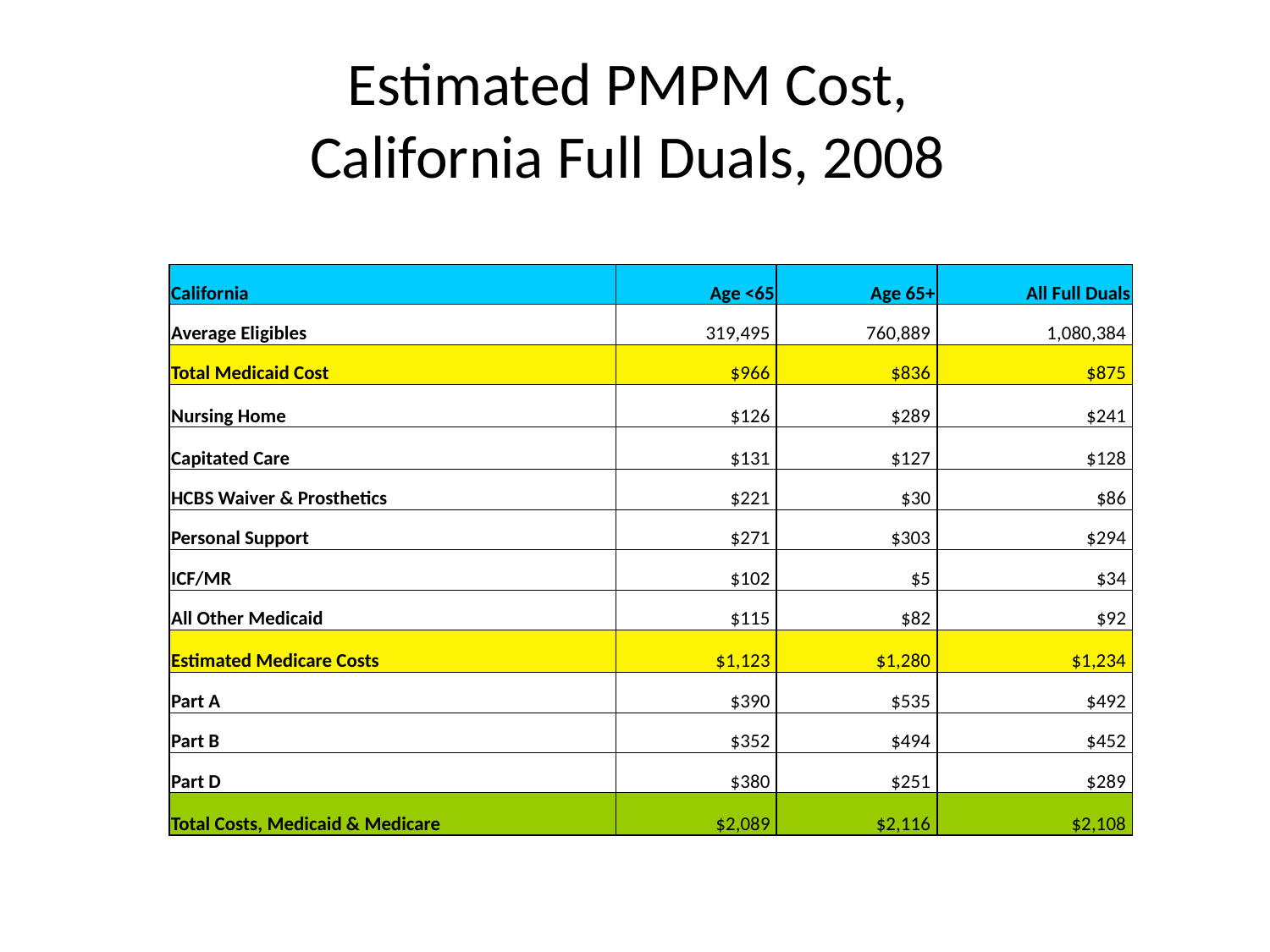

# Estimated PMPM Cost, California Full Duals, 2008
| California | Age <65 | Age 65+ | All Full Duals |
| --- | --- | --- | --- |
| Average Eligibles | 319,495 | 760,889 | 1,080,384 |
| Total Medicaid Cost | $966 | $836 | $875 |
| Nursing Home | $126 | $289 | $241 |
| Capitated Care | $131 | $127 | $128 |
| HCBS Waiver & Prosthetics | $221 | $30 | $86 |
| Personal Support | $271 | $303 | $294 |
| ICF/MR | $102 | $5 | $34 |
| All Other Medicaid | $115 | $82 | $92 |
| Estimated Medicare Costs | $1,123 | $1,280 | $1,234 |
| Part A | $390 | $535 | $492 |
| Part B | $352 | $494 | $452 |
| Part D | $380 | $251 | $289 |
| Total Costs, Medicaid & Medicare | $2,089 | $2,116 | $2,108 |